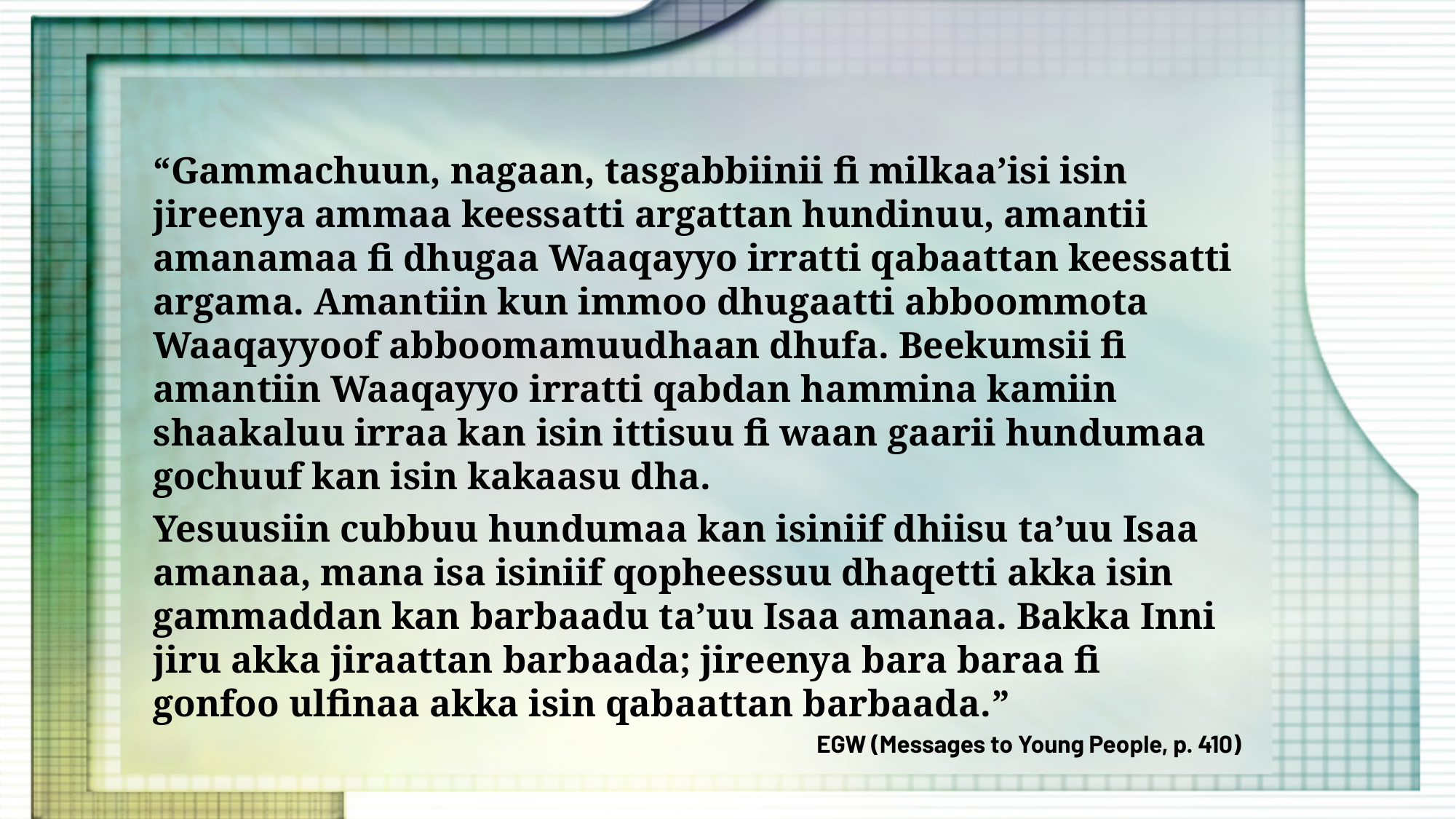

“Gammachuun, nagaan, tasgabbiinii fi milkaa’isi isin jireenya ammaa keessatti argattan hundinuu, amantii amanamaa fi dhugaa Waaqayyo irratti qabaattan keessatti argama. Amantiin kun immoo dhugaatti abboommota Waaqayyoof abboomamuudhaan dhufa. Beekumsii fi amantiin Waaqayyo irratti qabdan hammina kamiin shaakaluu irraa kan isin ittisuu fi waan gaarii hundumaa gochuuf kan isin kakaasu dha.
Yesuusiin cubbuu hundumaa kan isiniif dhiisu ta’uu Isaa amanaa, mana isa isiniif qopheessuu dhaqetti akka isin gammaddan kan barbaadu ta’uu Isaa amanaa. Bakka Inni jiru akka jiraattan barbaada; jireenya bara baraa fi gonfoo ulfinaa akka isin qabaattan barbaada.”
EGW (Messages to Young People, p. 410)